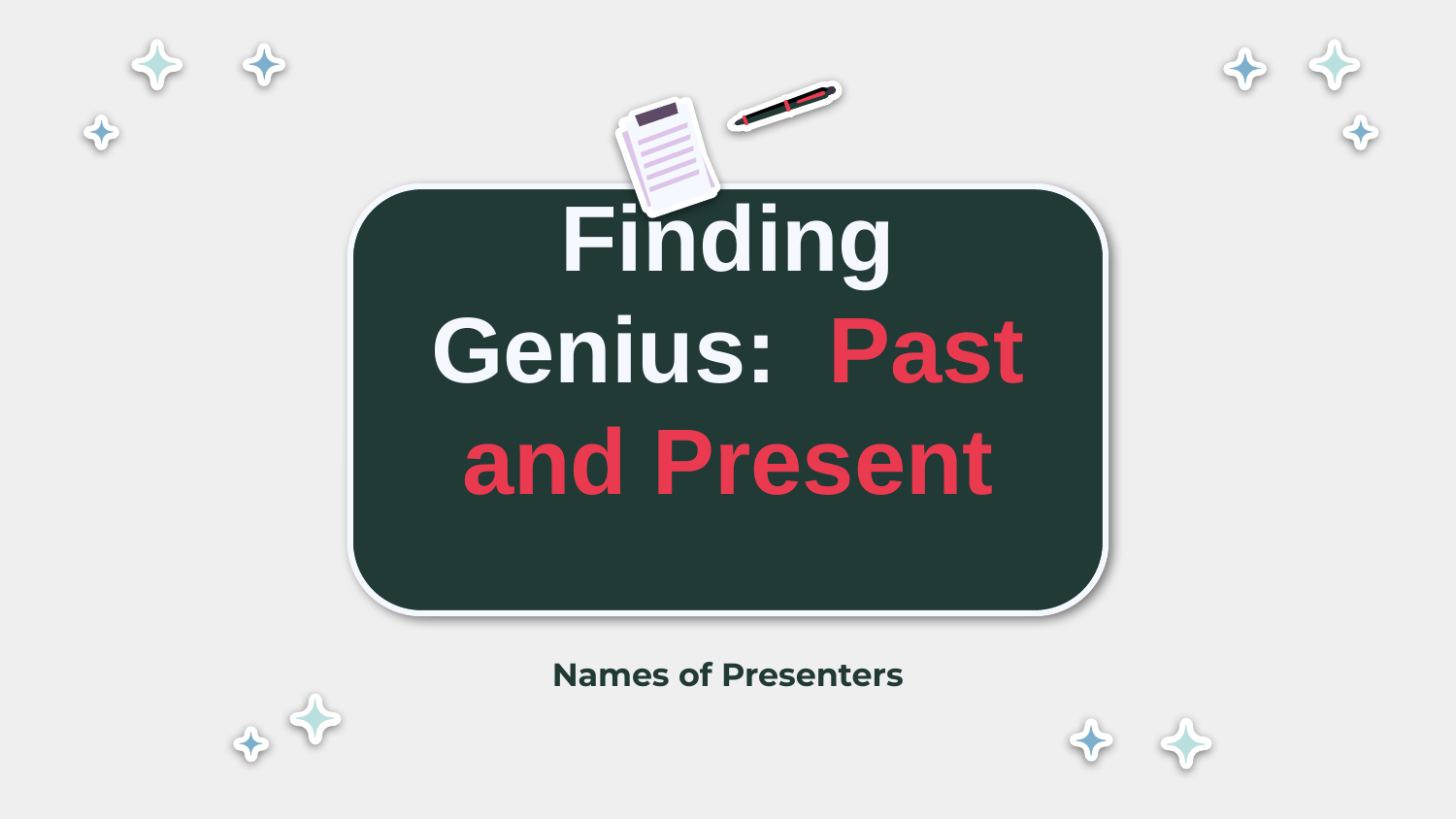

# Finding Genius:  Past and Present
Names of Presenters